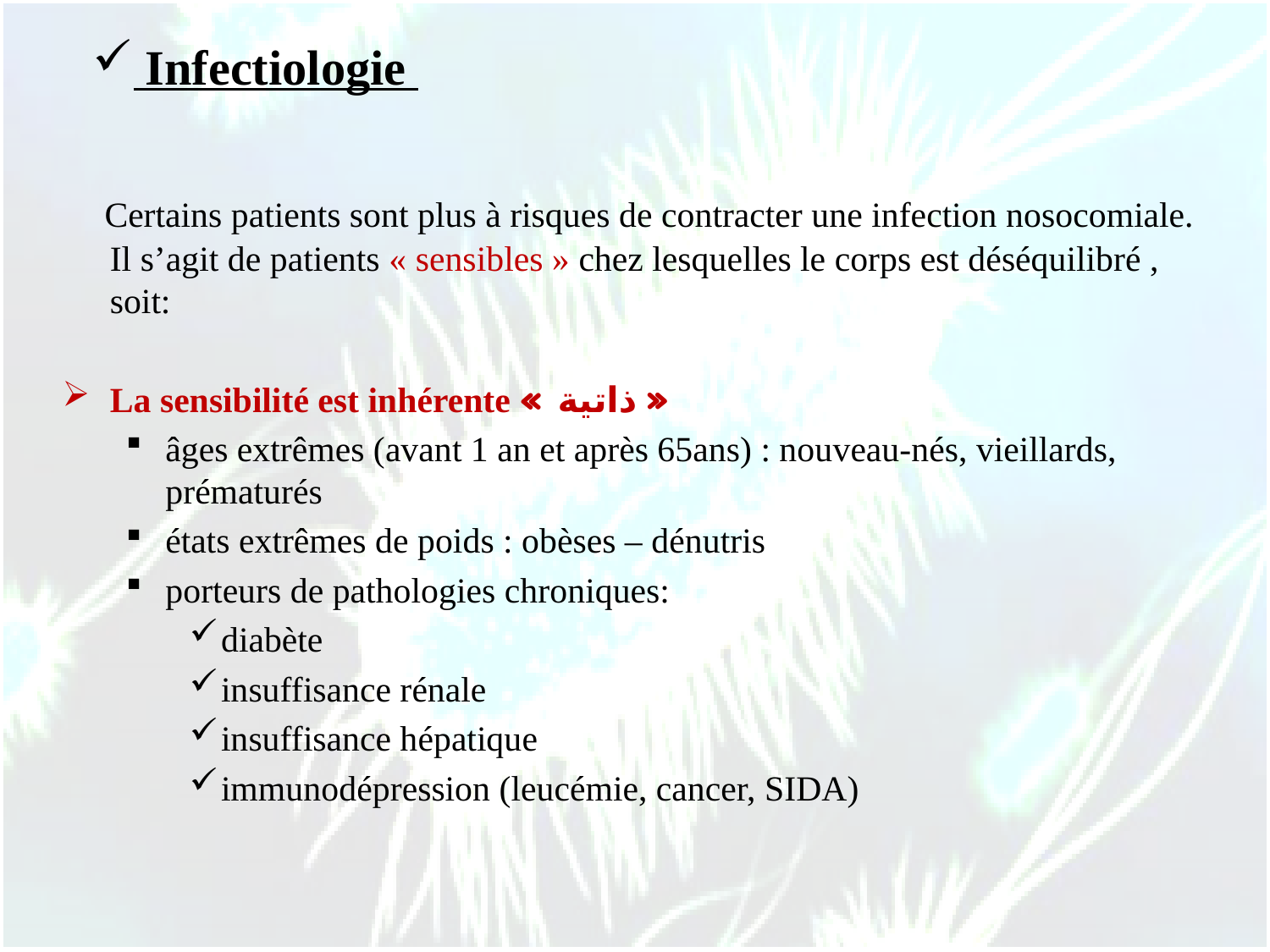

Infectiologie
    Certains patients sont plus à risques de contracter une infection nosocomiale. Il s’agit de patients « sensibles » chez lesquelles le corps est déséquilibré , soit:

La sensibilité est inhérente « ذاتية »
âges extrêmes (avant 1 an et après 65ans) : nouveau-nés, vieillards, prématurés
états extrêmes de poids : obèses – dénutris
porteurs de pathologies chroniques:
diabète
insuffisance rénale
insuffisance hépatique
immunodépression (leucémie, cancer, SIDA)